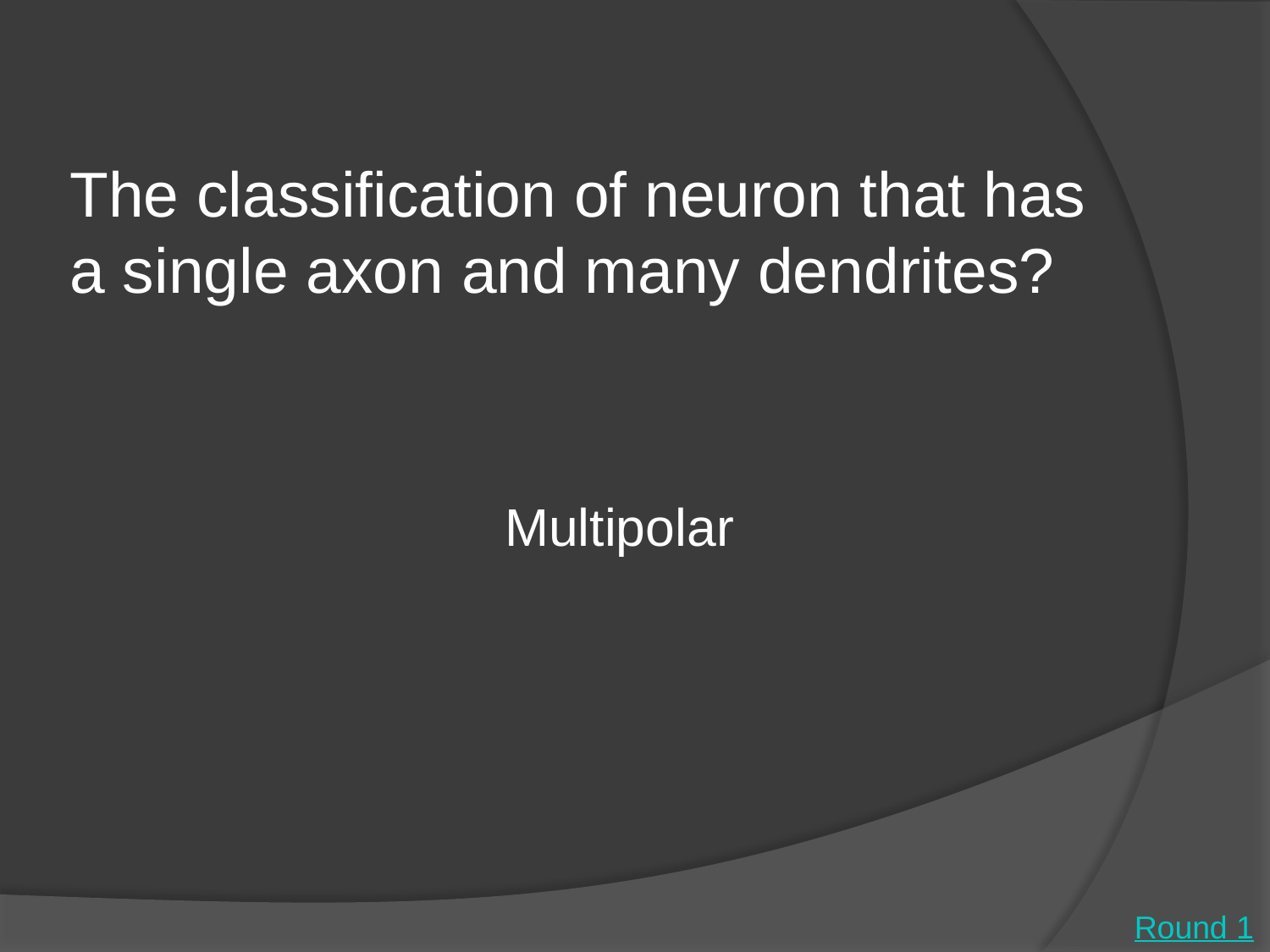

# The classification of neuron that has a single axon and many dendrites?
	Multipolar
Round 1